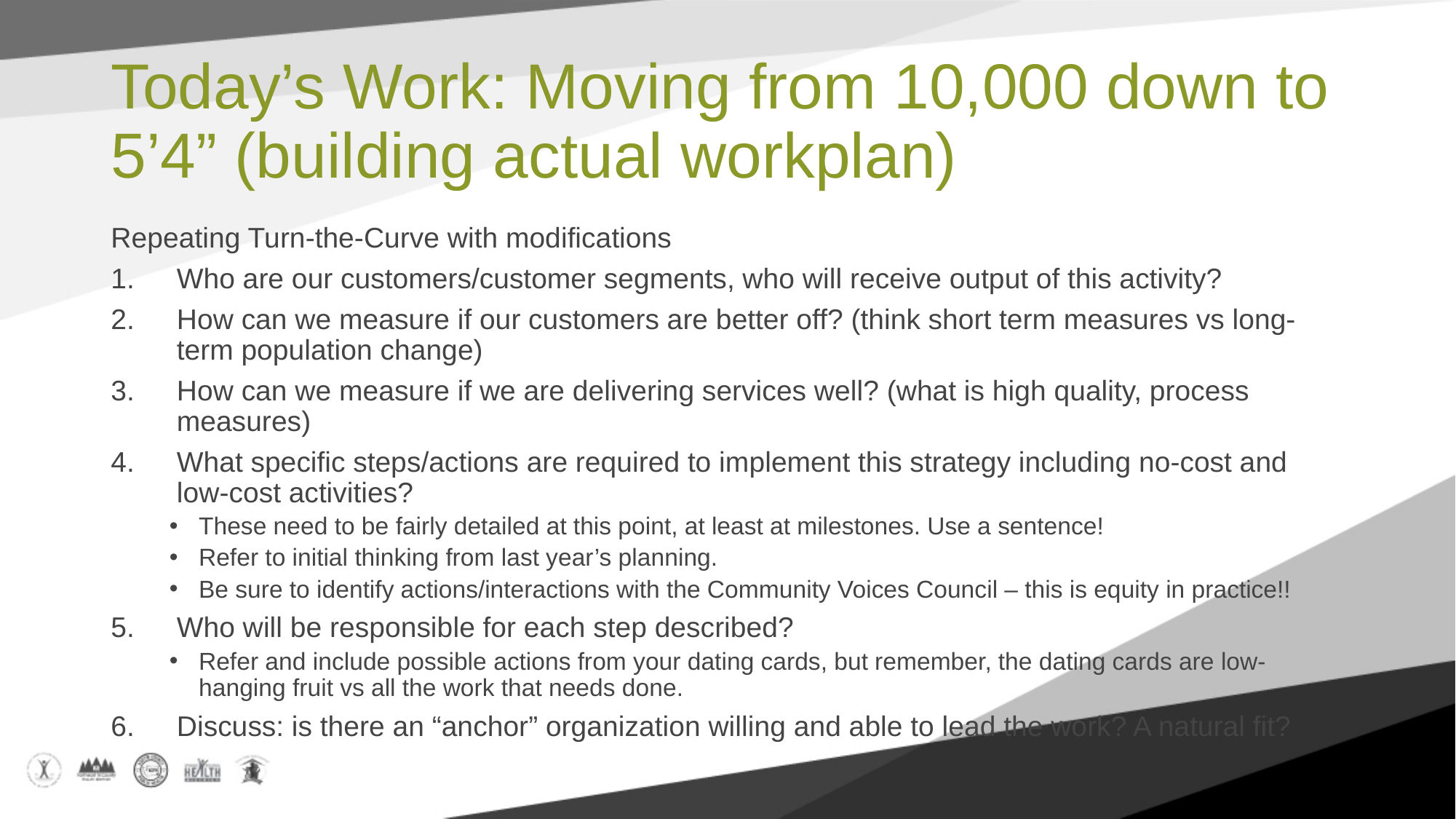

# Today’s Work: Moving from 10,000 down to 5’4” (building actual workplan)
Repeating Turn-the-Curve with modifications
Who are our customers/customer segments, who will receive output of this activity?
How can we measure if our customers are better off? (think short term measures vs long-term population change)
How can we measure if we are delivering services well? (what is high quality, process measures)
What specific steps/actions are required to implement this strategy including no-cost and low-cost activities?
These need to be fairly detailed at this point, at least at milestones. Use a sentence!
Refer to initial thinking from last year’s planning.
Be sure to identify actions/interactions with the Community Voices Council – this is equity in practice!!
Who will be responsible for each step described?
Refer and include possible actions from your dating cards, but remember, the dating cards are low-hanging fruit vs all the work that needs done.
Discuss: is there an “anchor” organization willing and able to lead the work? A natural fit?